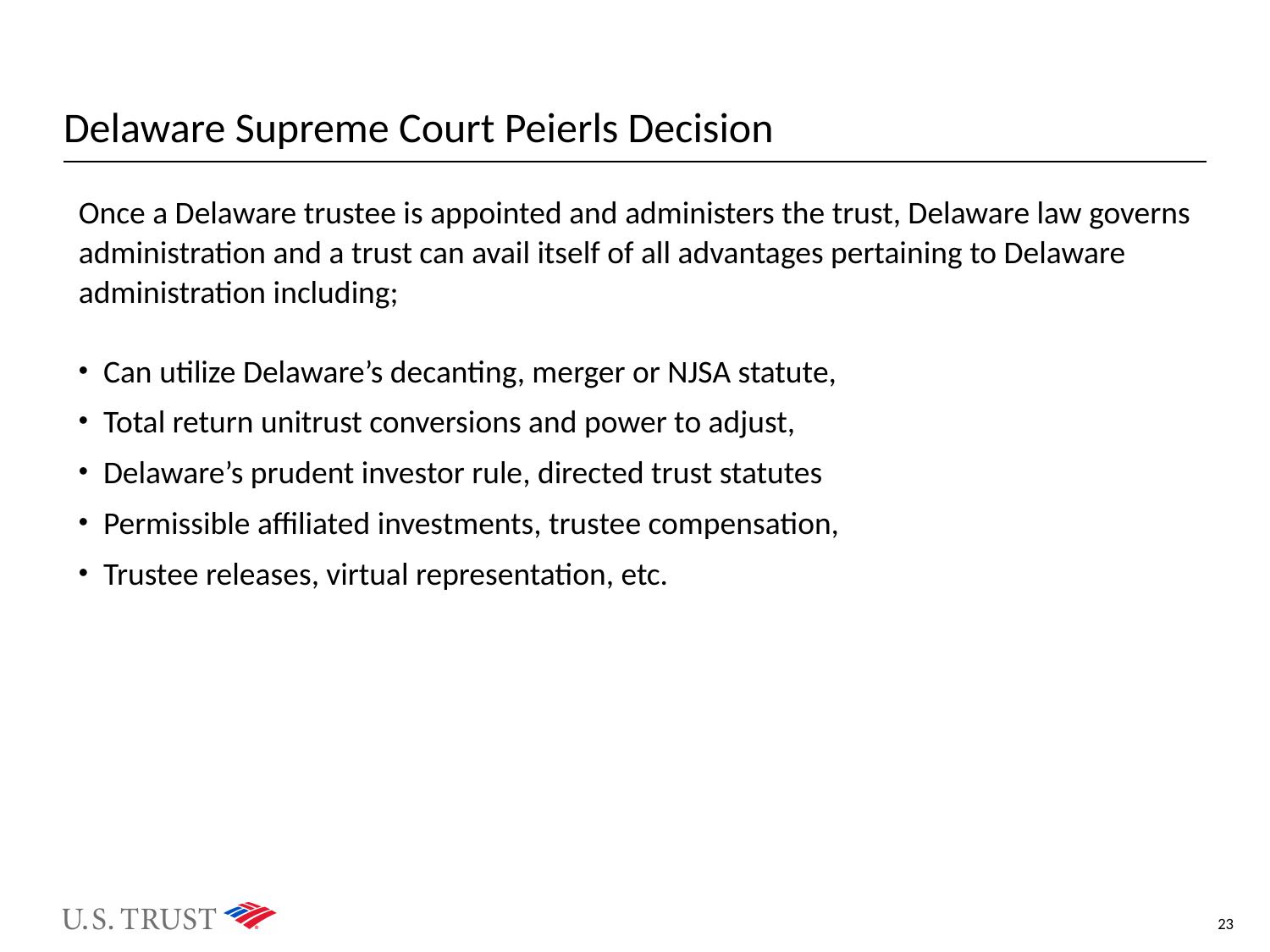

# Delaware Supreme Court Peierls Decision
Once a Delaware trustee is appointed and administers the trust, Delaware law governs administration and a trust can avail itself of all advantages pertaining to Delaware administration including;

Can utilize Delaware’s decanting, merger or NJSA statute,
Total return unitrust conversions and power to adjust,
Delaware’s prudent investor rule, directed trust statutes
Permissible affiliated investments, trustee compensation,
Trustee releases, virtual representation, etc.

23